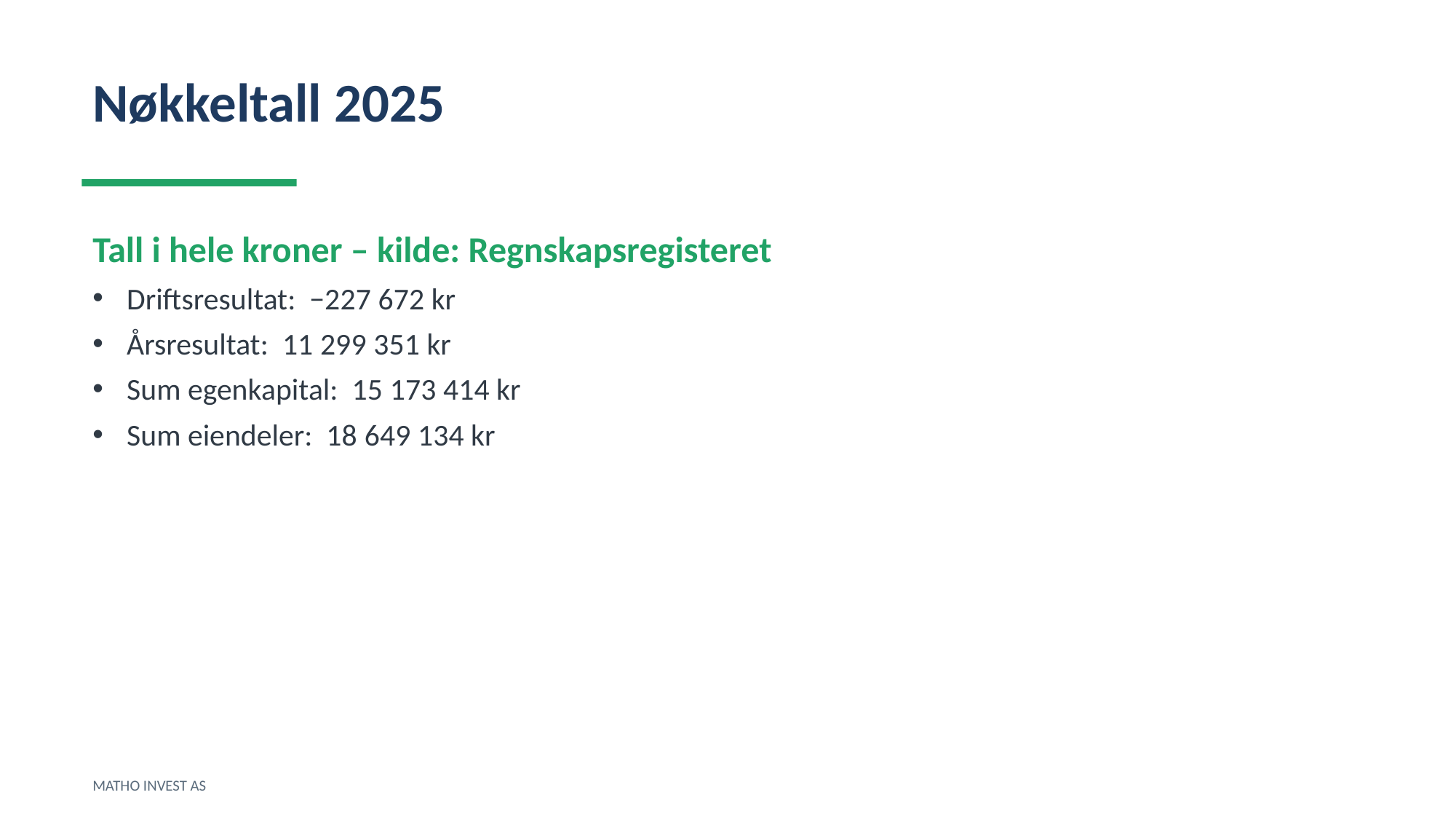

Nøkkeltall 2025

Tall i hele kroner – kilde: Regnskapsregisteret
Driftsresultat:  −227 672 kr
Årsresultat:  11 299 351 kr
Sum egenkapital:  15 173 414 kr
Sum eiendeler:  18 649 134 kr
MATHO INVEST AS